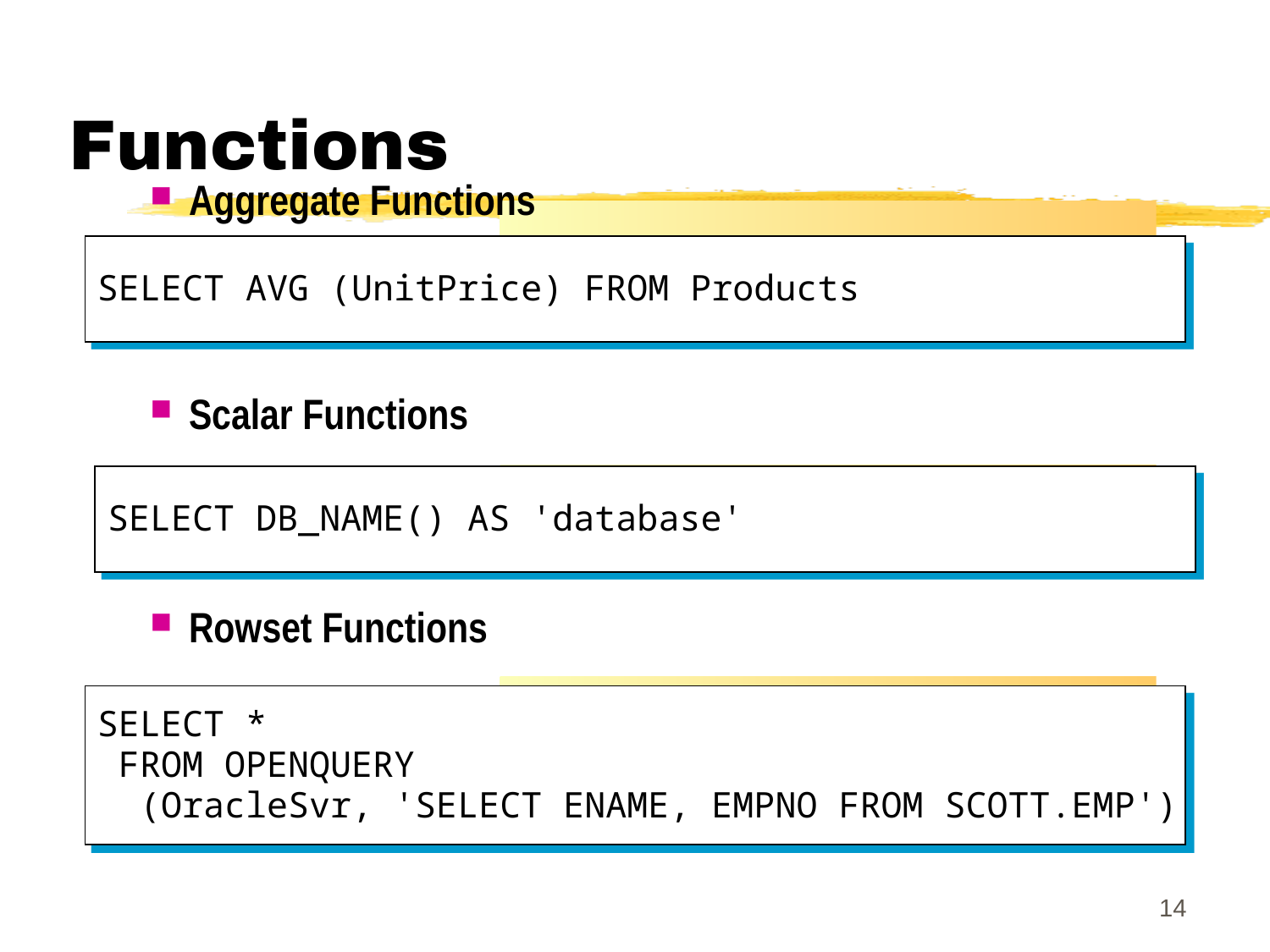

# Functions
Aggregate Functions

Scalar Functions

Rowset Functions

SELECT AVG (UnitPrice) FROM Products

SELECT DB_NAME() AS 'database'

SELECT *
 FROM OPENQUERY
  (OracleSvr, 'SELECT ENAME, EMPNO FROM SCOTT.EMP')
14